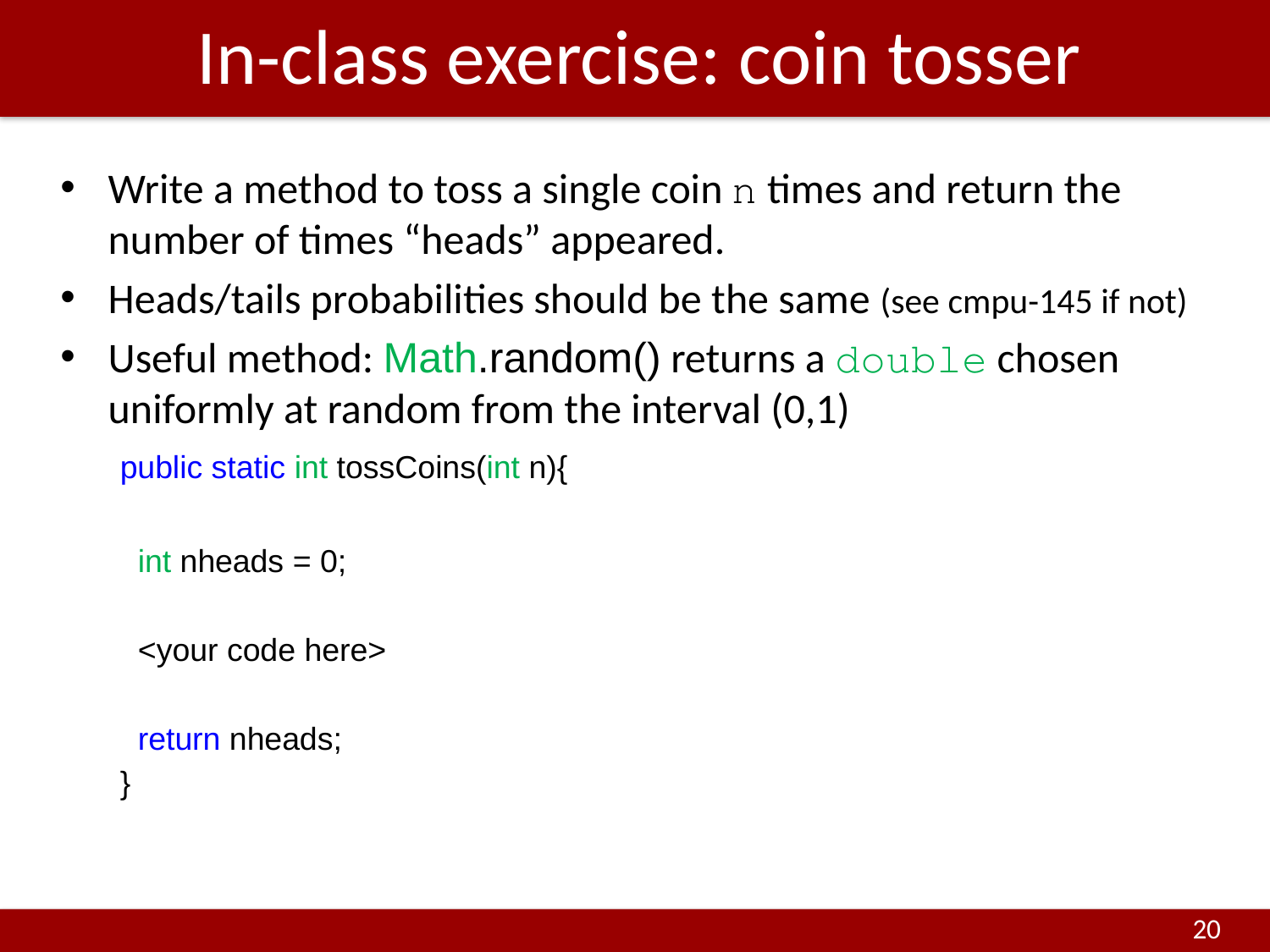

# In-class exercise: coin tosser
Write a method to toss a single coin n times and return the number of times “heads” appeared.
Heads/tails probabilities should be the same (see cmpu-145 if not)
Useful method: Math.random() returns a double chosen uniformly at random from the interval (0,1)

public static int tossCoins(int n){

  int nheads = 0;

  <your code here>

  return nheads;
}